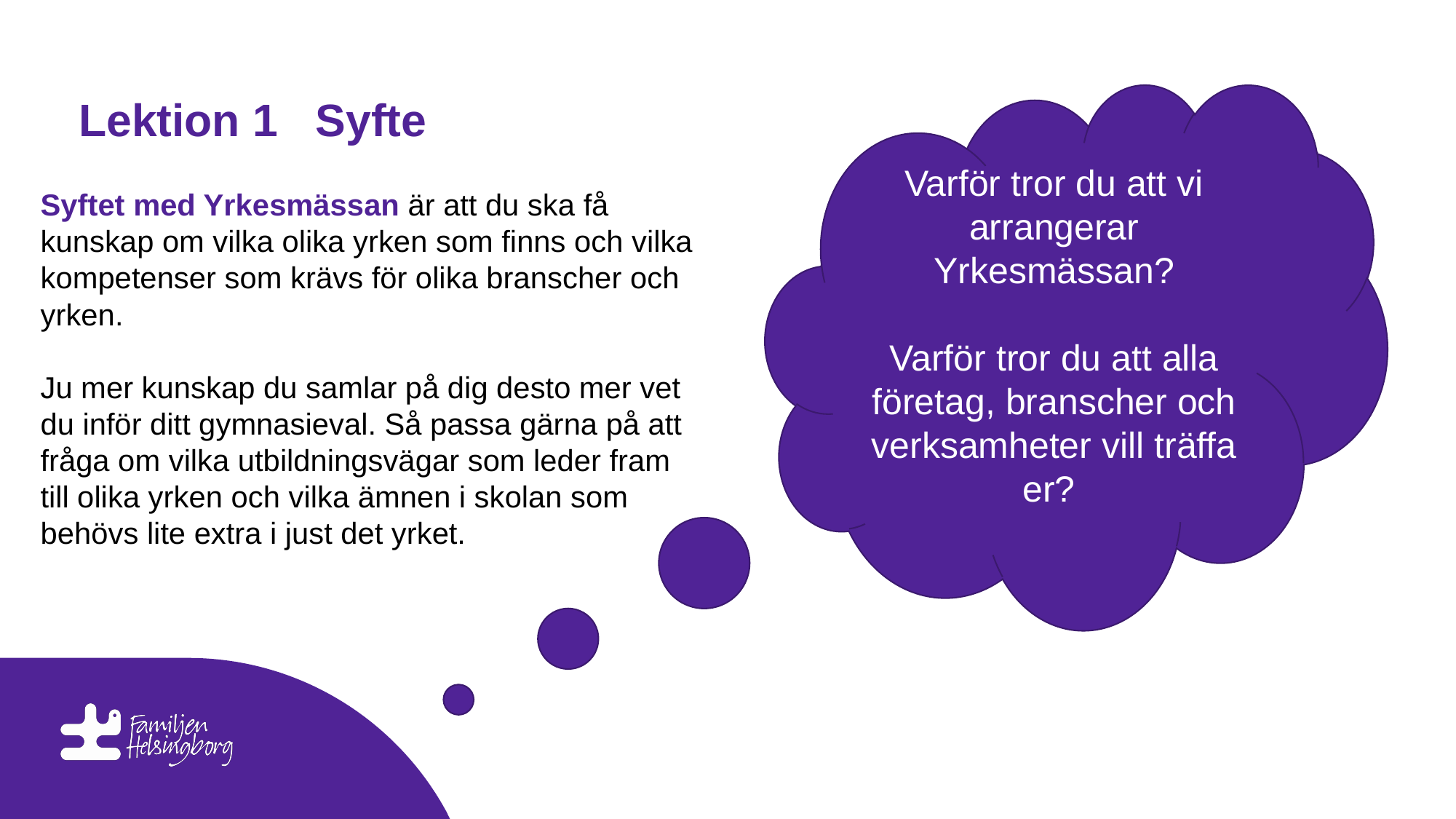

# Lektion 1   Syfte

Varför tror du att vi arrangerar Yrkesmässan?
Varför tror du att alla företag, branscher och verksamheter vill träffa er?

Syftet med Yrkesmässan är att du ska få kunskap om vilka olika yrken som finns och vilka kompetenser som krävs för olika branscher och yrken.

Ju mer kunskap du samlar på dig desto mer vet du inför ditt gymnasieval. Så passa gärna på att fråga om vilka utbildningsvägar som leder fram till olika yrken och vilka ämnen i skolan som behövs lite extra i just det yrket.